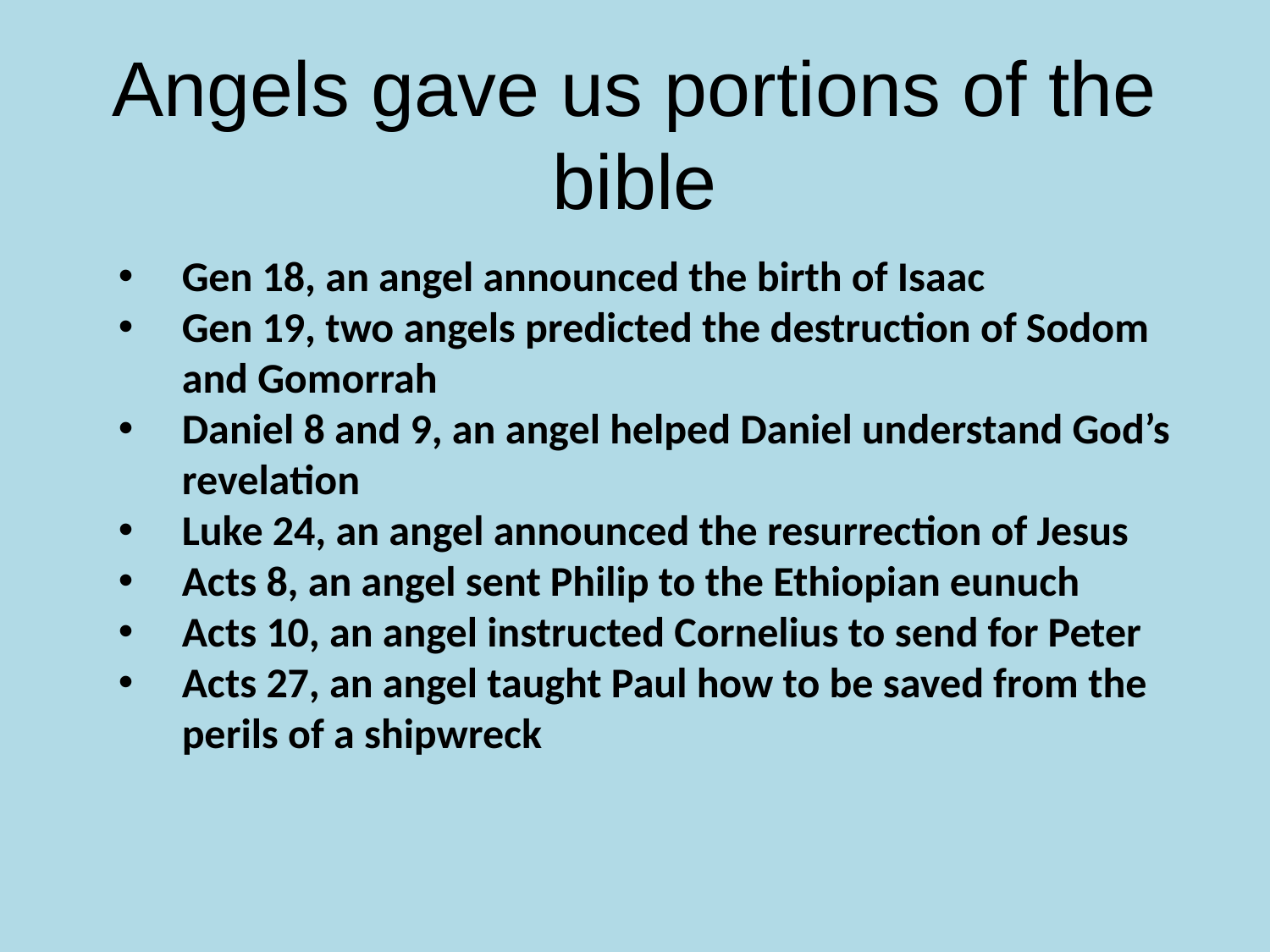

# Angels gave us portions of the bible
Gen 18, an angel announced the birth of Isaac
Gen 19, two angels predicted the destruction of Sodom and Gomorrah
Daniel 8 and 9, an angel helped Daniel understand God’s revelation
Luke 24, an angel announced the resurrection of Jesus
Acts 8, an angel sent Philip to the Ethiopian eunuch
Acts 10, an angel instructed Cornelius to send for Peter
Acts 27, an angel taught Paul how to be saved from the perils of a shipwreck